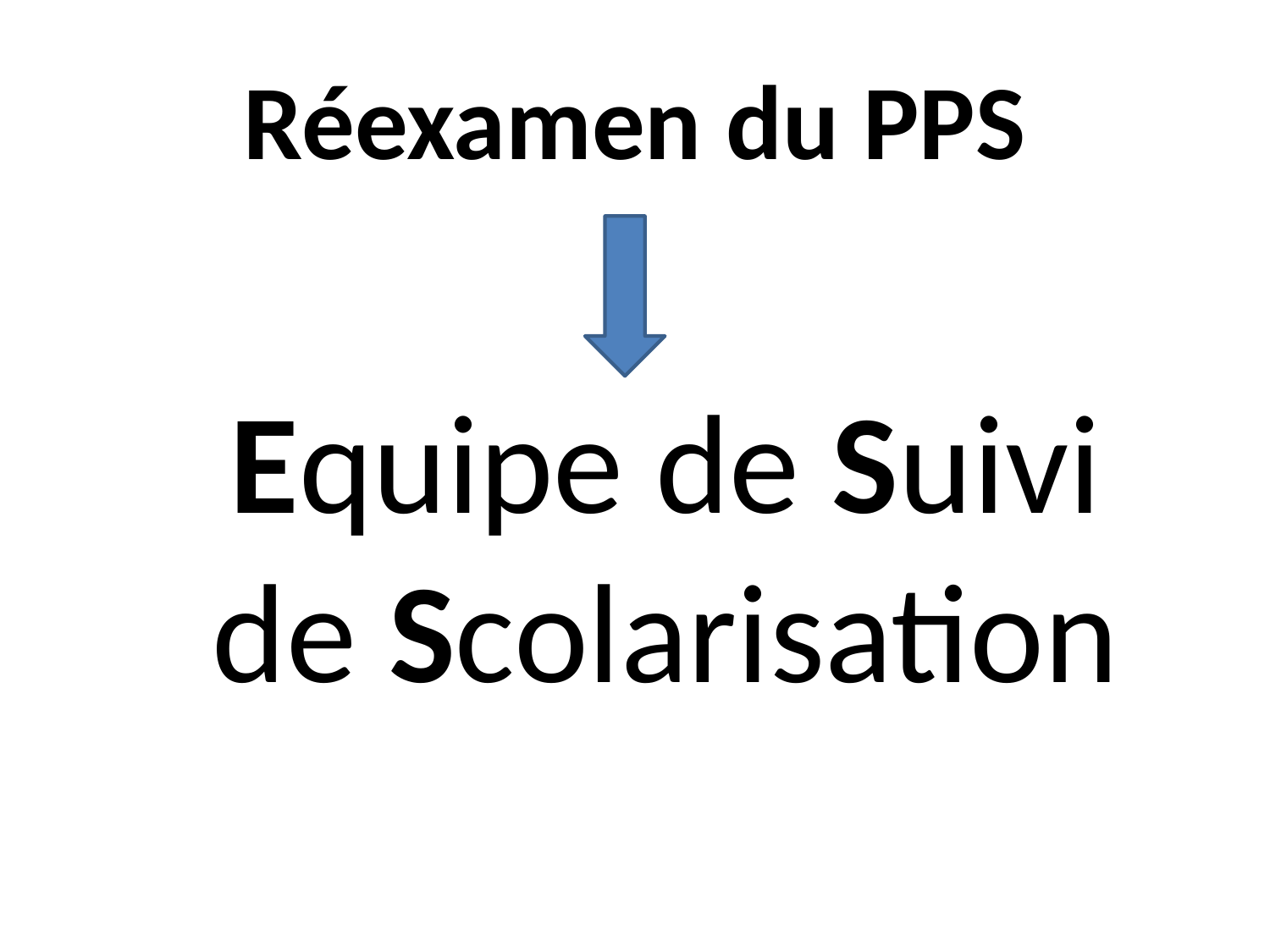

# Réexamen du PPS

Equipe de Suivi de Scolarisation